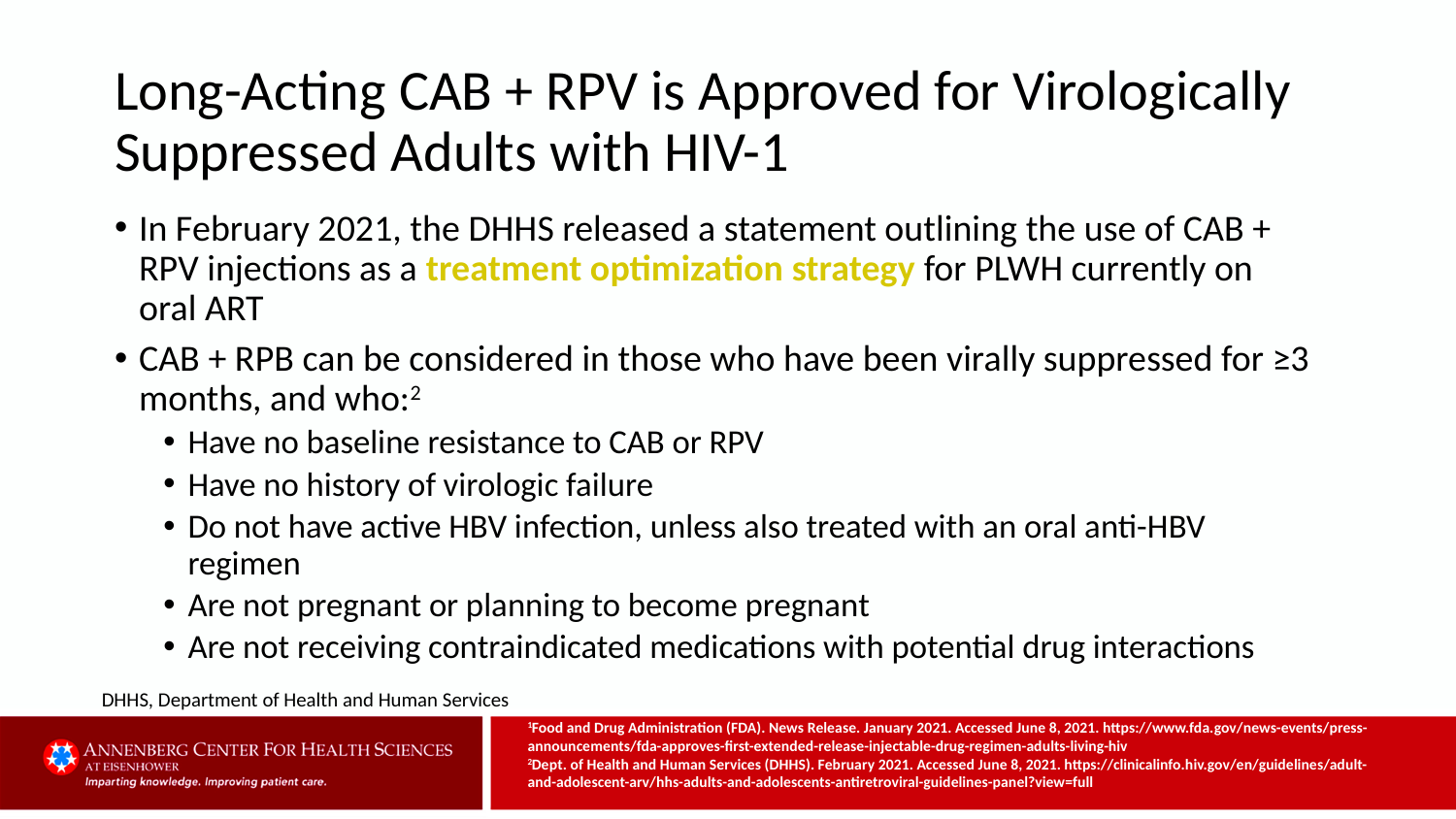

# Long-Acting CAB + RPV is Approved for Virologically Suppressed Adults with HIV-1
In February 2021, the DHHS released a statement outlining the use of CAB + RPV injections as a treatment optimization strategy for PLWH currently on oral ART
CAB + RPB can be considered in those who have been virally suppressed for ≥3 months, and who:2
Have no baseline resistance to CAB or RPV
Have no history of virologic failure
Do not have active HBV infection, unless also treated with an oral anti-HBV regimen
Are not pregnant or planning to become pregnant
Are not receiving contraindicated medications with potential drug interactions
DHHS, Department of Health and Human Services

1Food and Drug Administration (FDA). News Release. January 2021. Accessed June 8, 2021. https://www.fda.gov/news-events/press-announcements/fda-approves-first-extended-release-injectable-drug-regimen-adults-living-hiv
2Dept. of Health and Human Services (DHHS). February 2021. Accessed June 8, 2021. https://clinicalinfo.hiv.gov/en/guidelines/adult-and-adolescent-arv/hhs-adults-and-adolescents-antiretroviral-guidelines-panel?view=full